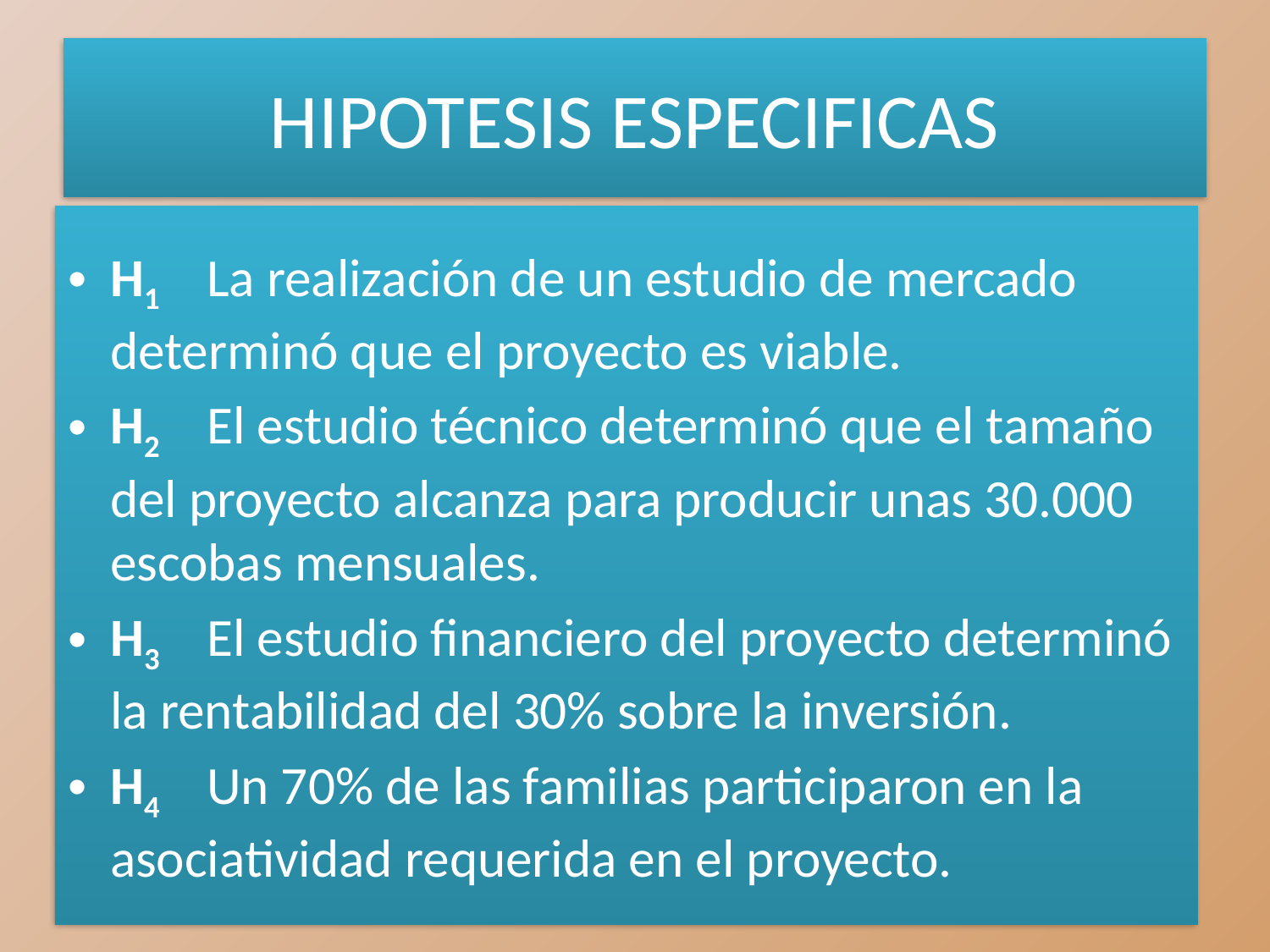

# HIPOTESIS ESPECIFICAS
H1 	La realización de un estudio de mercado determinó que el proyecto es viable.
H2	El estudio técnico determinó que el tamaño del proyecto alcanza para producir unas 30.000 escobas mensuales.
H3 	El estudio financiero del proyecto determinó la rentabilidad del 30% sobre la inversión.
H4 	Un 70% de las familias participaron en la asociatividad requerida en el proyecto.